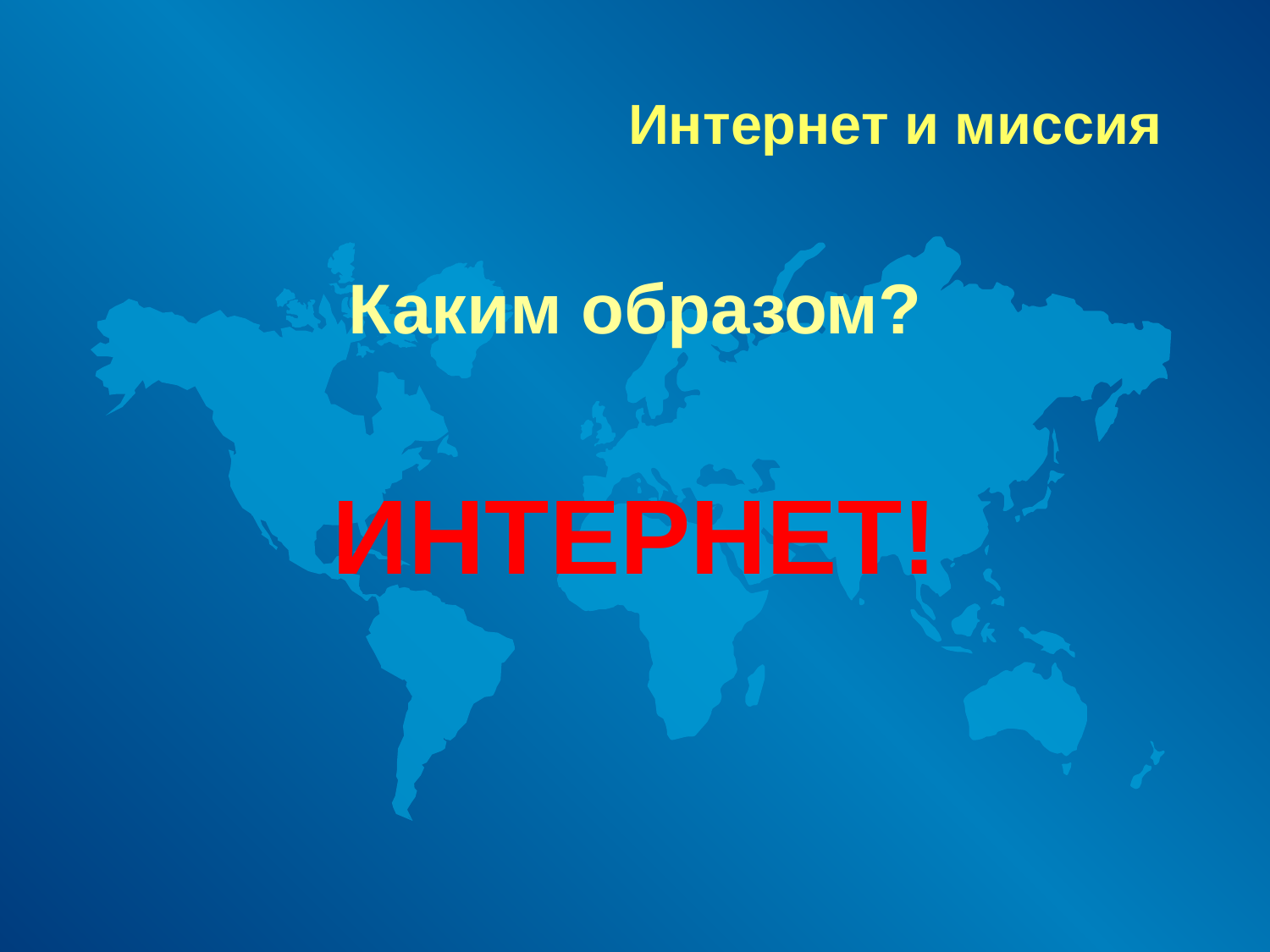

# Интернет и миссия

Каким образом?

ИНТЕРНЕТ!